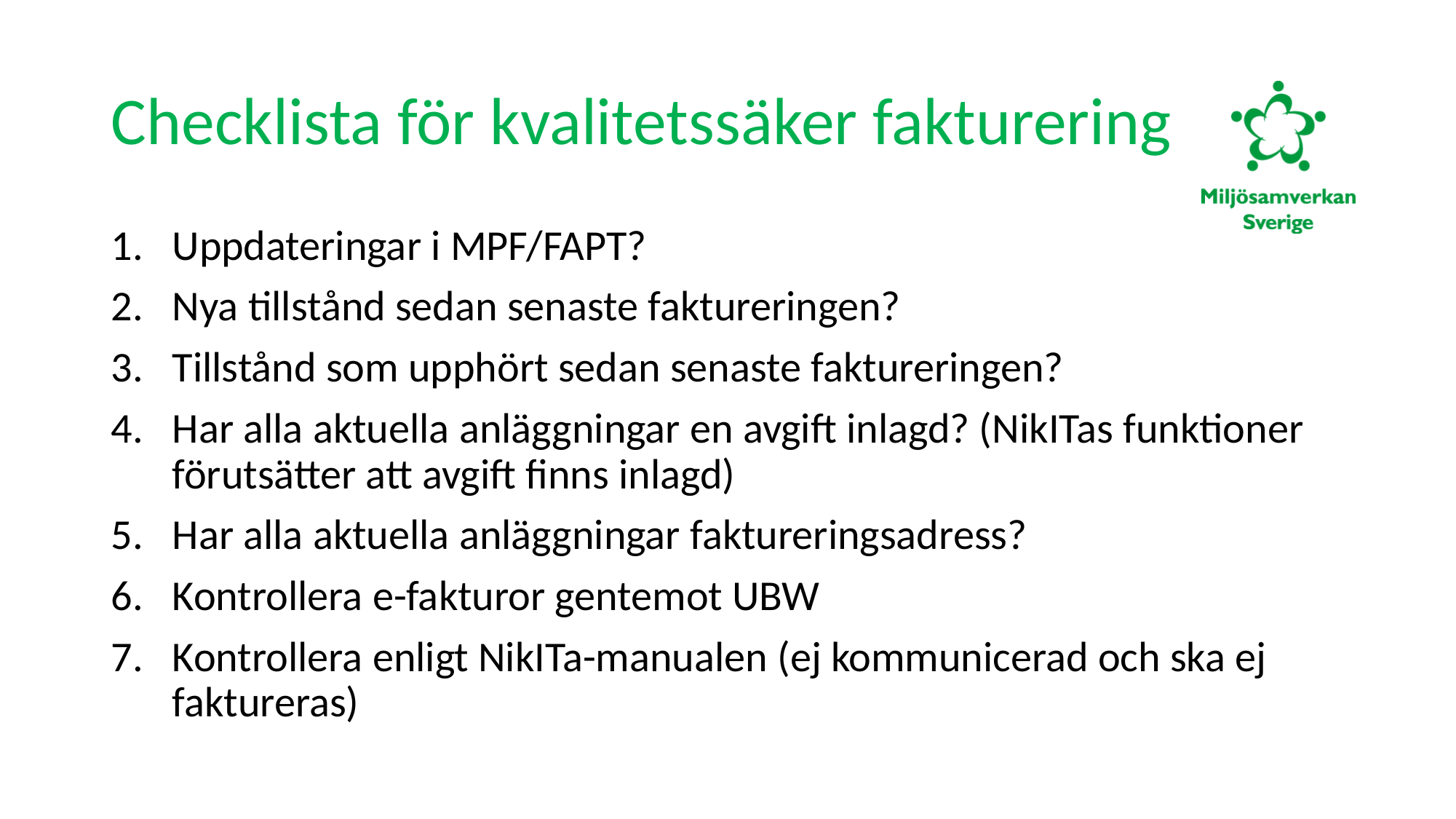

# Checklista för kvalitetssäker fakturering
Uppdateringar i MPF/FAPT?
Nya tillstånd sedan senaste faktureringen?
Tillstånd som upphört sedan senaste faktureringen?
Har alla aktuella anläggningar en avgift inlagd? (NikITas funktioner förutsätter att avgift finns inlagd)
Har alla aktuella anläggningar faktureringsadress?
Kontrollera e-fakturor gentemot UBW
Kontrollera enligt NikITa-manualen (ej kommunicerad och ska ej faktureras)